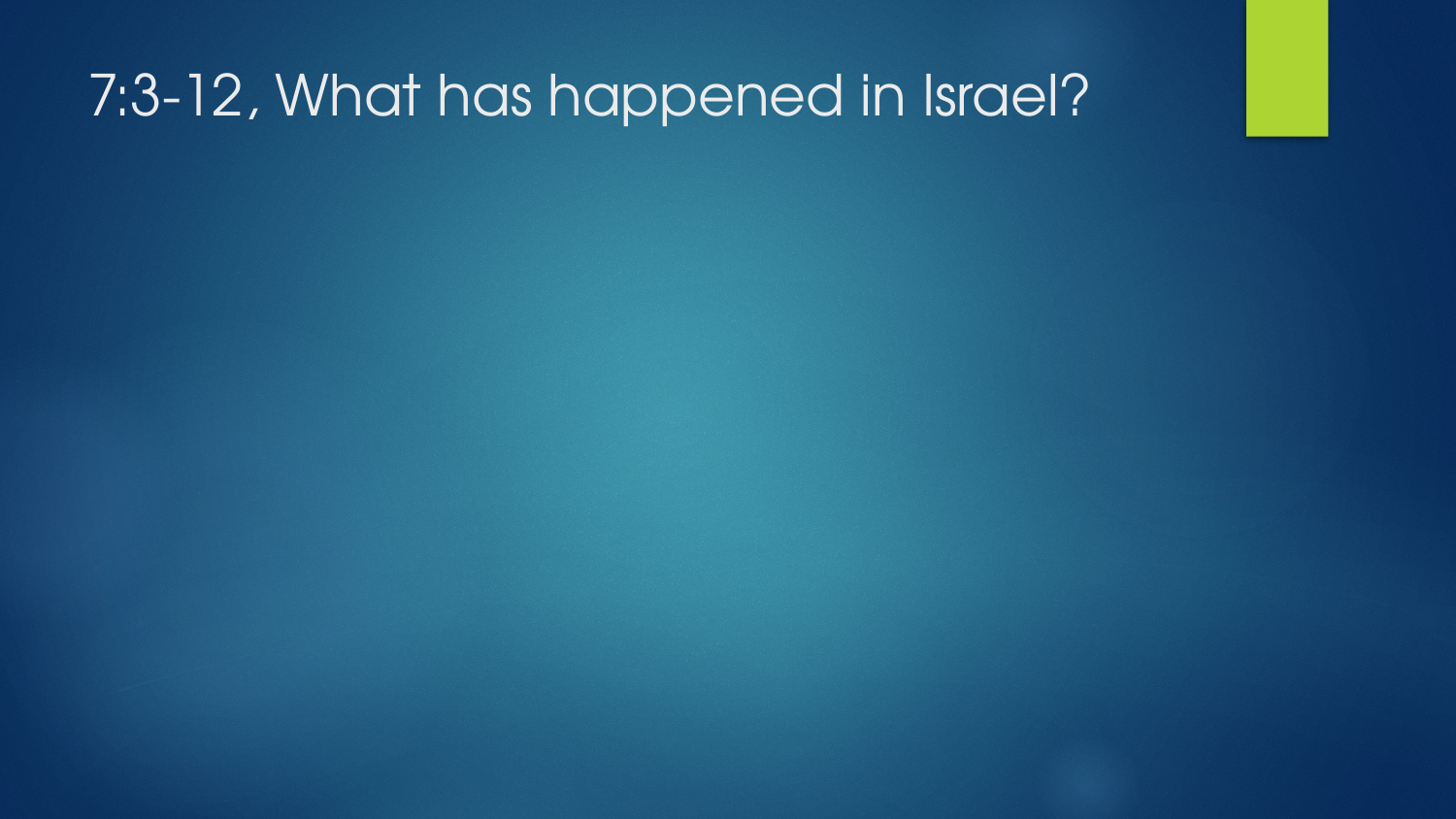

# 7:3-12, What has happened in Israel?